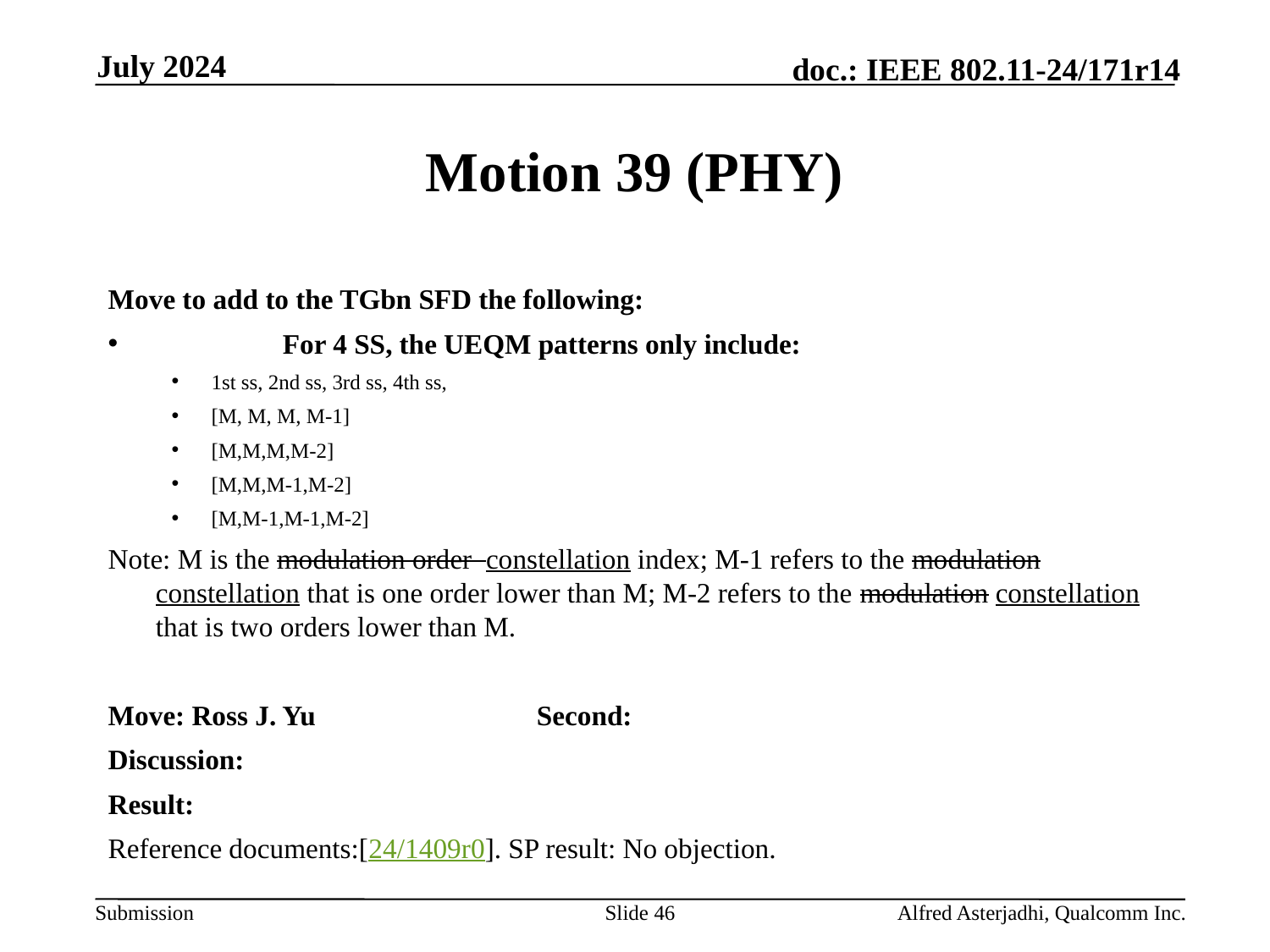

July 2024
# Motion 39 (PHY)
Move to add to the TGbn SFD the following:
	For 4 SS, the UEQM patterns only include:
1st ss, 2nd ss, 3rd ss, 4th ss,
[M, M, M, M-1]
[M,M,M,M-2]
[M,M,M-1,M-2]
[M,M-1,M-1,M-2]
Note: M is the modulation order  constellation index; M-1 refers to the modulation constellation that is one order lower than M; M-2 refers to the modulation constellation that is two orders lower than M.

Move: Ross J. Yu		Second:
Discussion:
Result:
Reference documents:[24/1409r0]. SP result: No objection.

Slide 46
Alfred Asterjadhi, Qualcomm Inc.